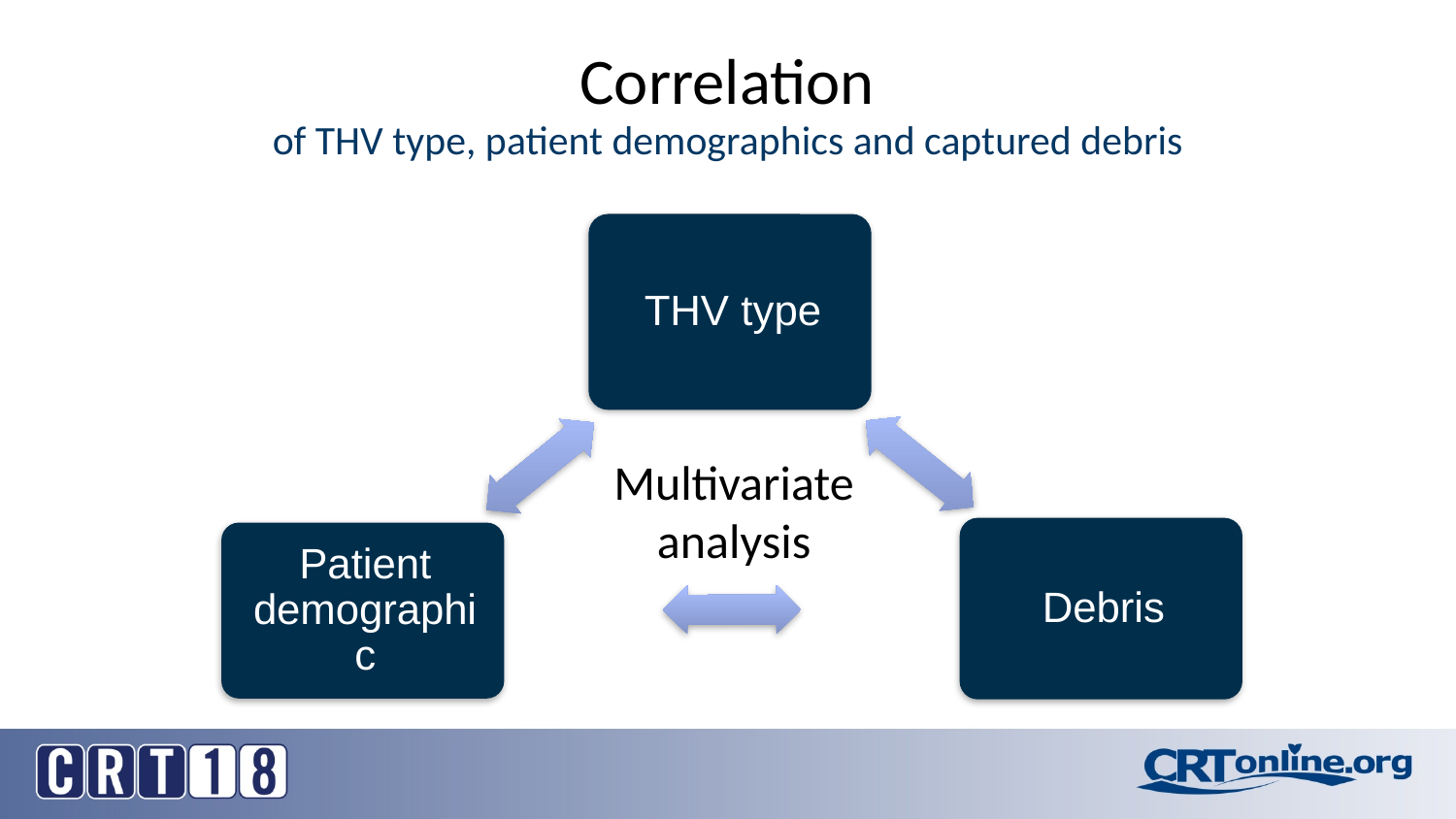

# Correlation
of THV type, patient demographics and captured debris
THV type

Debris

Patient demographic

Multivariate analysis